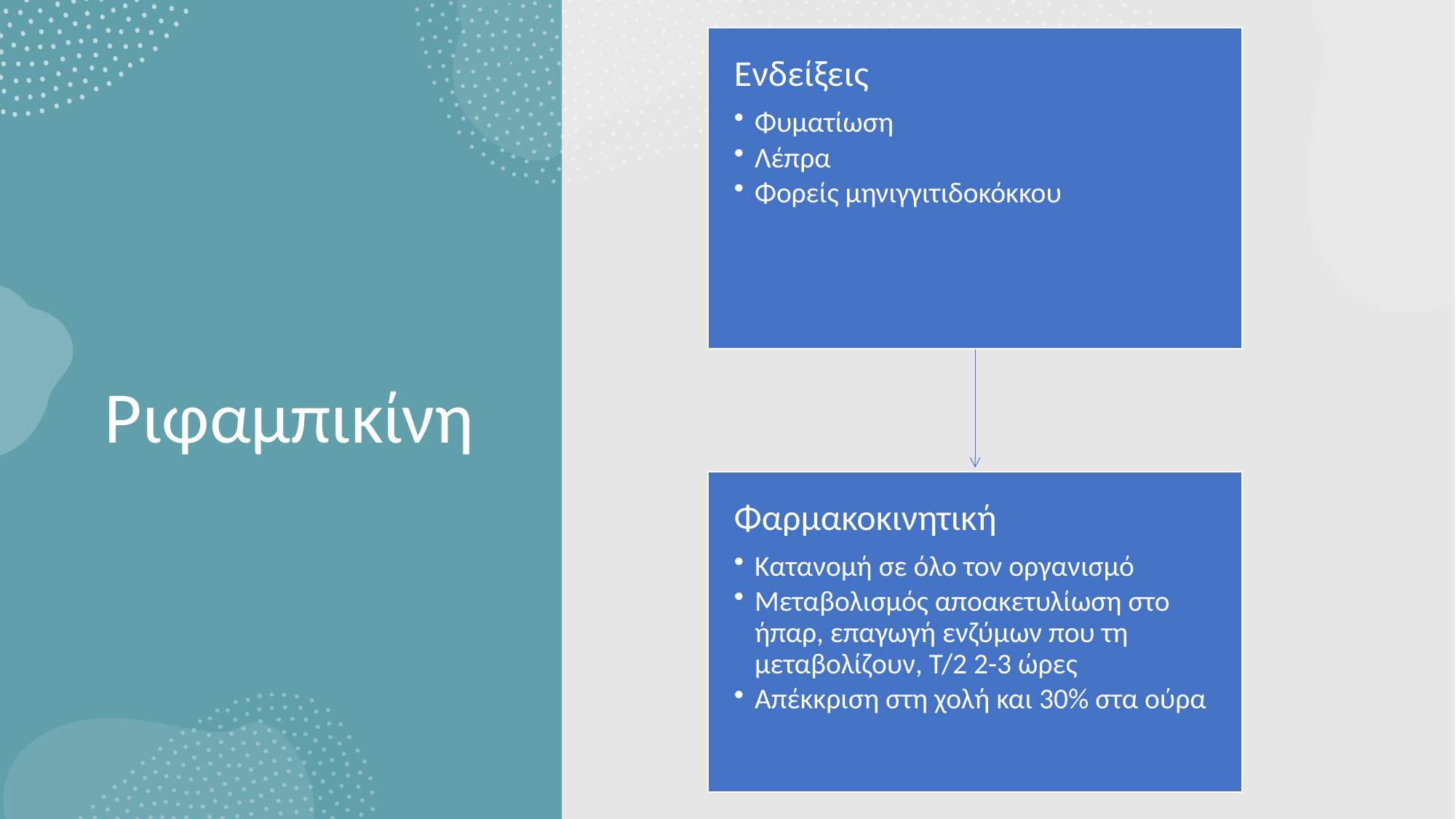

Ενδείξεις
Φυματίωση
Λέπρα
Φορείς μηνιγγιτιδοκόκκου
Φαρμακοκινητική
Κατανομή σε όλο τον οργανισμό
Μεταβολισμός αποακετυλίωση στο ήπαρ, επαγωγή ενζύμων που τη μεταβολίζουν, Τ/2 2-3 ώρες
Απέκκριση στη χολή και 30% στα ούρα
# Ριφαμπικίνη